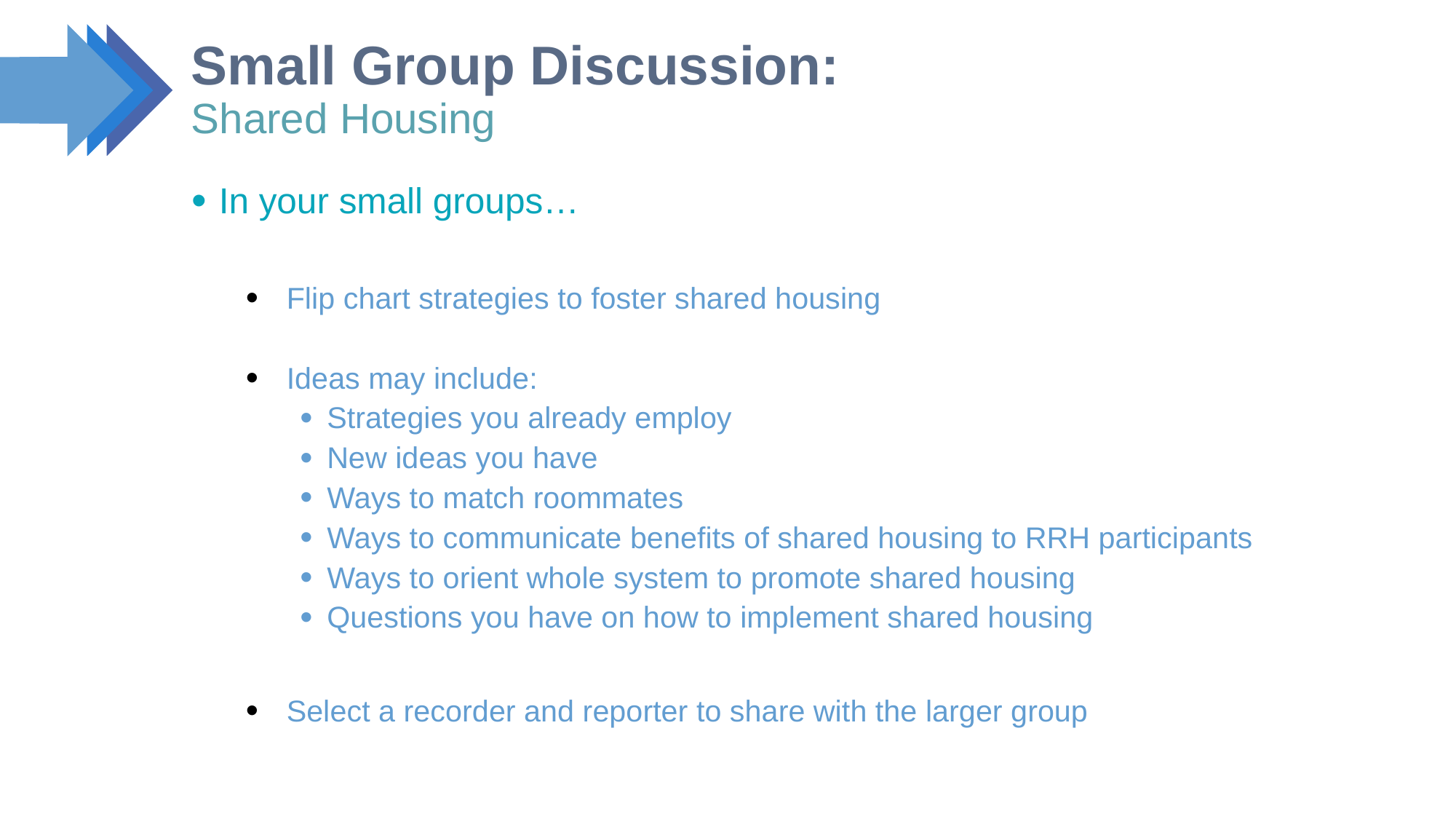

# Small Group Discussion: Shared Housing
In your small groups…

Flip chart strategies to foster shared housing

Ideas may include:
Strategies you already employ
New ideas you have
Ways to match roommates
Ways to communicate benefits of shared housing to RRH participants
Ways to orient whole system to promote shared housing
Questions you have on how to implement shared housing

Select a recorder and reporter to share with the larger group